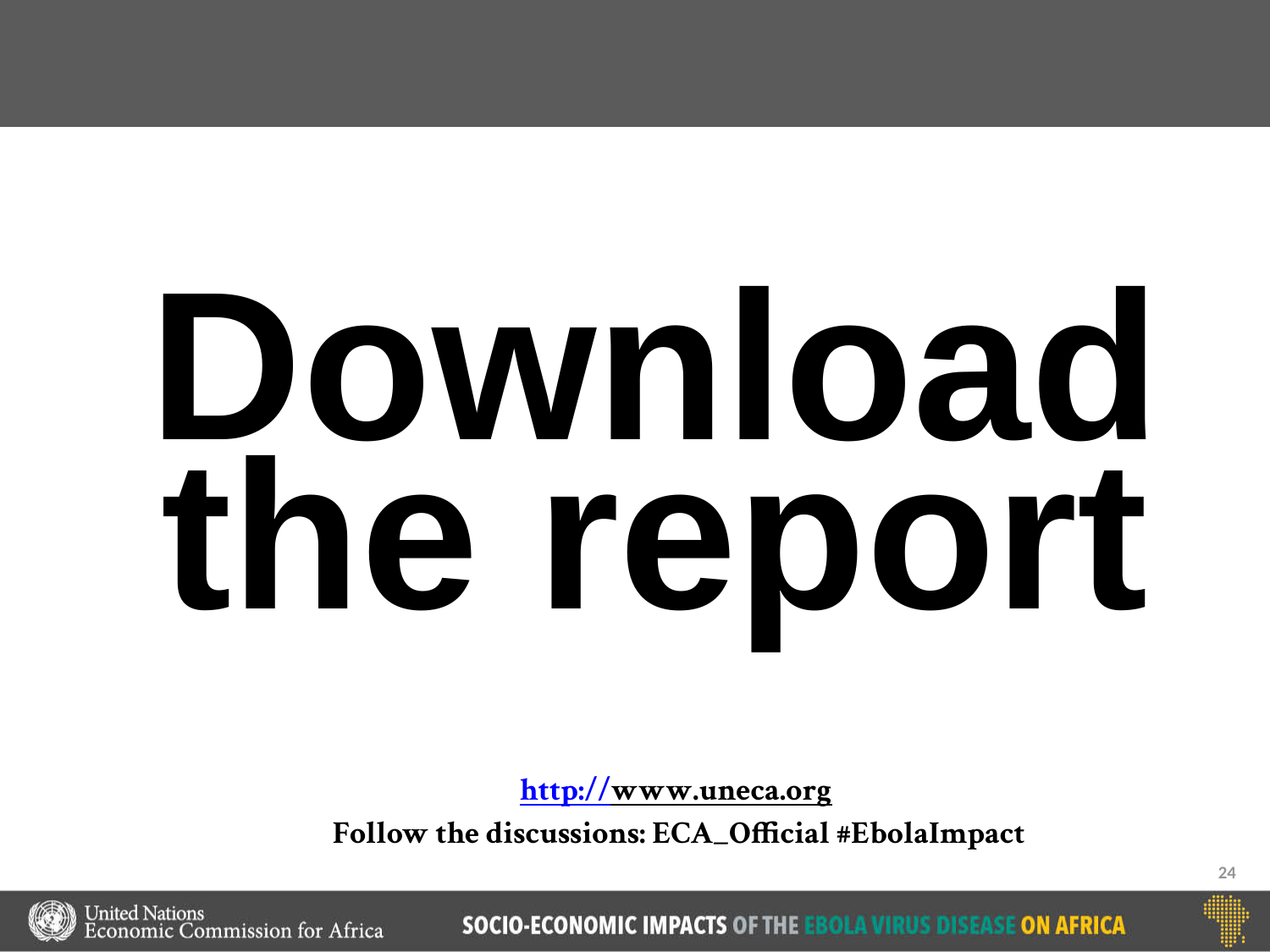

Download the report

http://www.uneca.org
Follow the discussions: ECA_Official #EbolaImpact
24